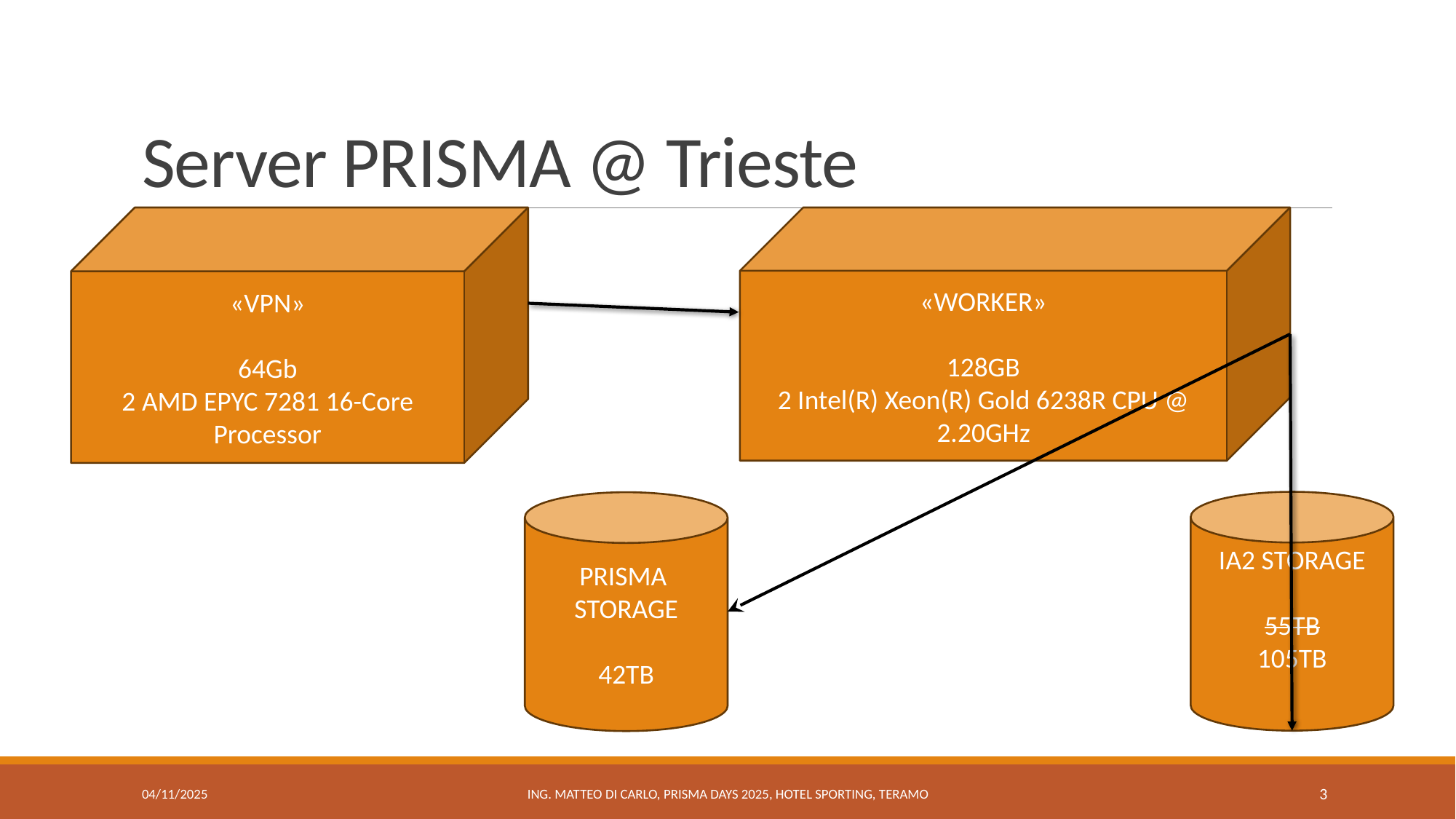

# Server PRISMA @ Trieste
«VPN»

64Gb
2 AMD EPYC 7281 16-Core Processor
«WORKER»

128GB
2 Intel(R) Xeon(R) Gold 6238R CPU @ 2.20GHz
IA2 STORAGE

55TB
105TB

PRISMA  STORAGE

42TB
04/11/2025
Ing. Matteo Di Carlo, PRISMA Days 2025, Hotel Sporting, Teramo
3